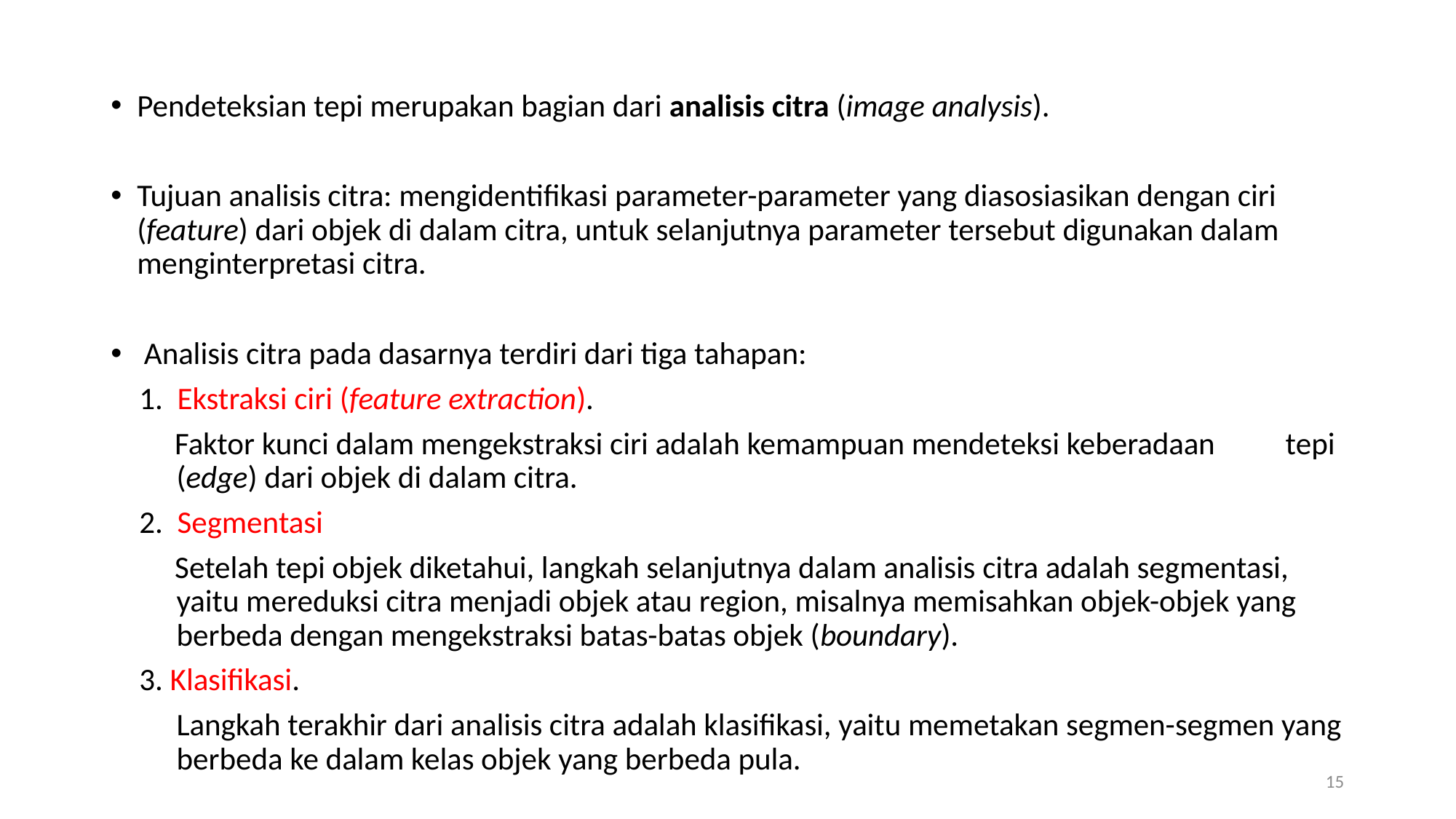

Pendeteksian tepi merupakan bagian dari analisis citra (image analysis).

Tujuan analisis citra: mengidentifikasi parameter-parameter yang diasosiasikan dengan ciri (feature) dari objek di dalam citra, untuk selanjutnya parameter tersebut digunakan dalam menginterpretasi citra.

 Analisis citra pada dasarnya terdiri dari tiga tahapan:
    1.  Ekstraksi ciri (feature extraction).
         Faktor kunci dalam mengekstraksi ciri adalah kemampuan mendeteksi keberadaan          tepi (edge) dari objek di dalam citra.
    2.  Segmentasi
         Setelah tepi objek diketahui, langkah selanjutnya dalam analisis citra adalah segmentasi, yaitu mereduksi citra menjadi objek atau region, misalnya memisahkan objek-objek yang berbeda dengan mengekstraksi batas-batas objek (boundary).
    3. Klasifikasi.
Langkah terakhir dari analisis citra adalah klasifikasi, yaitu memetakan segmen-segmen yang berbeda ke dalam kelas objek yang berbeda pula.

15